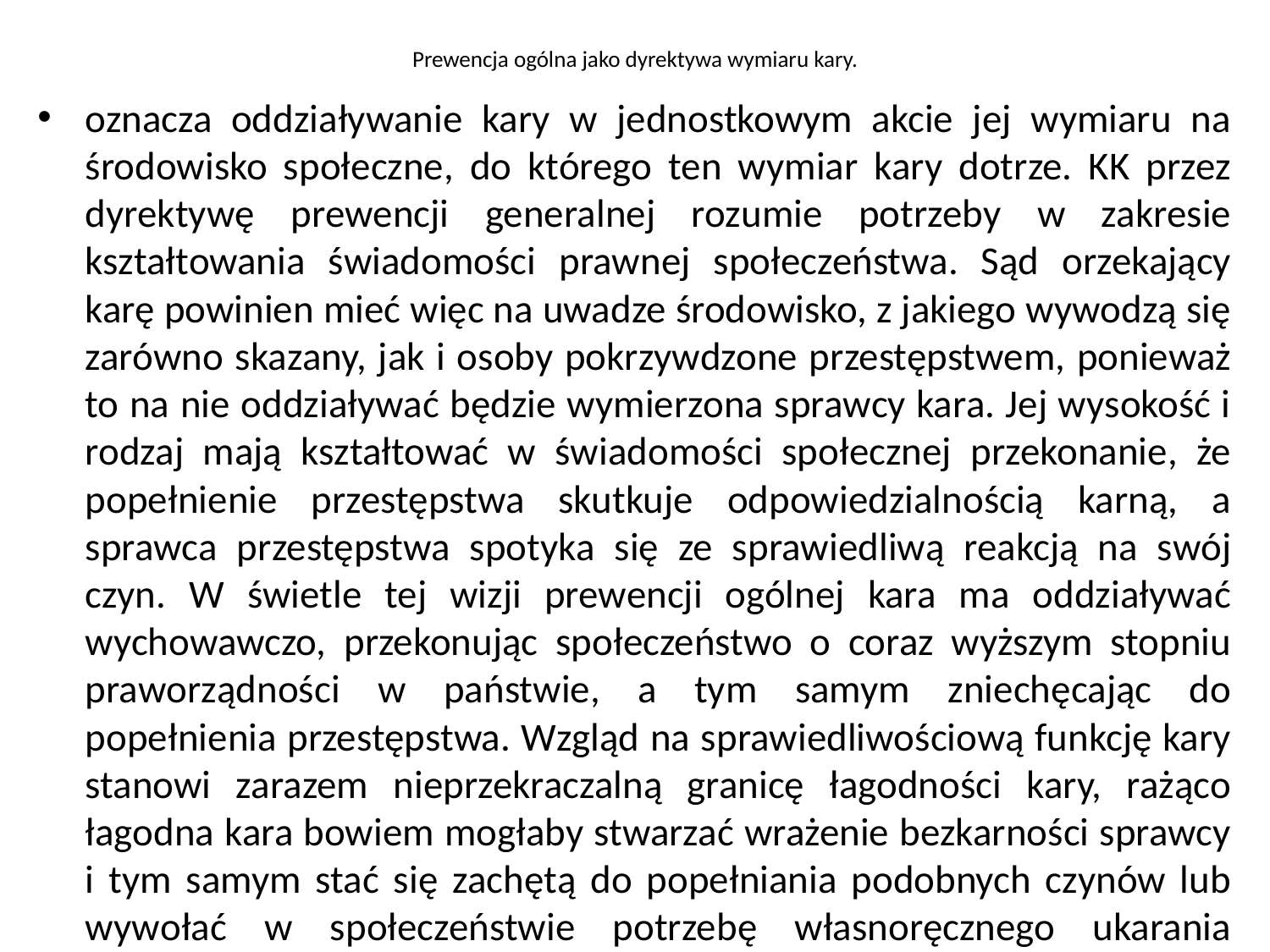

# Prewencja ogólna jako dyrektywa wymiaru kary.
oznacza oddziaływanie kary w jednostkowym akcie jej wymiaru na środowisko społeczne, do którego ten wymiar kary dotrze. KK przez dyrektywę prewencji generalnej rozumie potrzeby w zakresie kształtowania świadomości prawnej społeczeństwa. Sąd orzekający karę powinien mieć więc na uwadze środowisko, z jakiego wywodzą się zarówno skazany, jak i osoby pokrzywdzone przestępstwem, ponieważ to na nie oddziaływać będzie wymierzona sprawcy kara. Jej wysokość i rodzaj mają kształtować w świadomości społecznej przekonanie, że popełnienie przestępstwa skutkuje odpowiedzialnością karną, a sprawca przestępstwa spotyka się ze sprawiedliwą reakcją na swój czyn. W świetle tej wizji prewencji ogólnej kara ma oddziaływać wychowawczo, przekonując społeczeństwo o coraz wyższym stopniu praworządności w państwie, a tym samym zniechęcając do popełnienia przestępstwa. Wzgląd na sprawiedliwościową funkcję kary stanowi zarazem nieprzekraczalną granicę łagodności kary, rażąco łagodna kara bowiem mogłaby stwarzać wrażenie bezkarności sprawcy i tym samym stać się zachętą do popełniania podobnych czynów lub wywołać w społeczeństwie potrzebę własnoręcznego ukarania sprawcy.